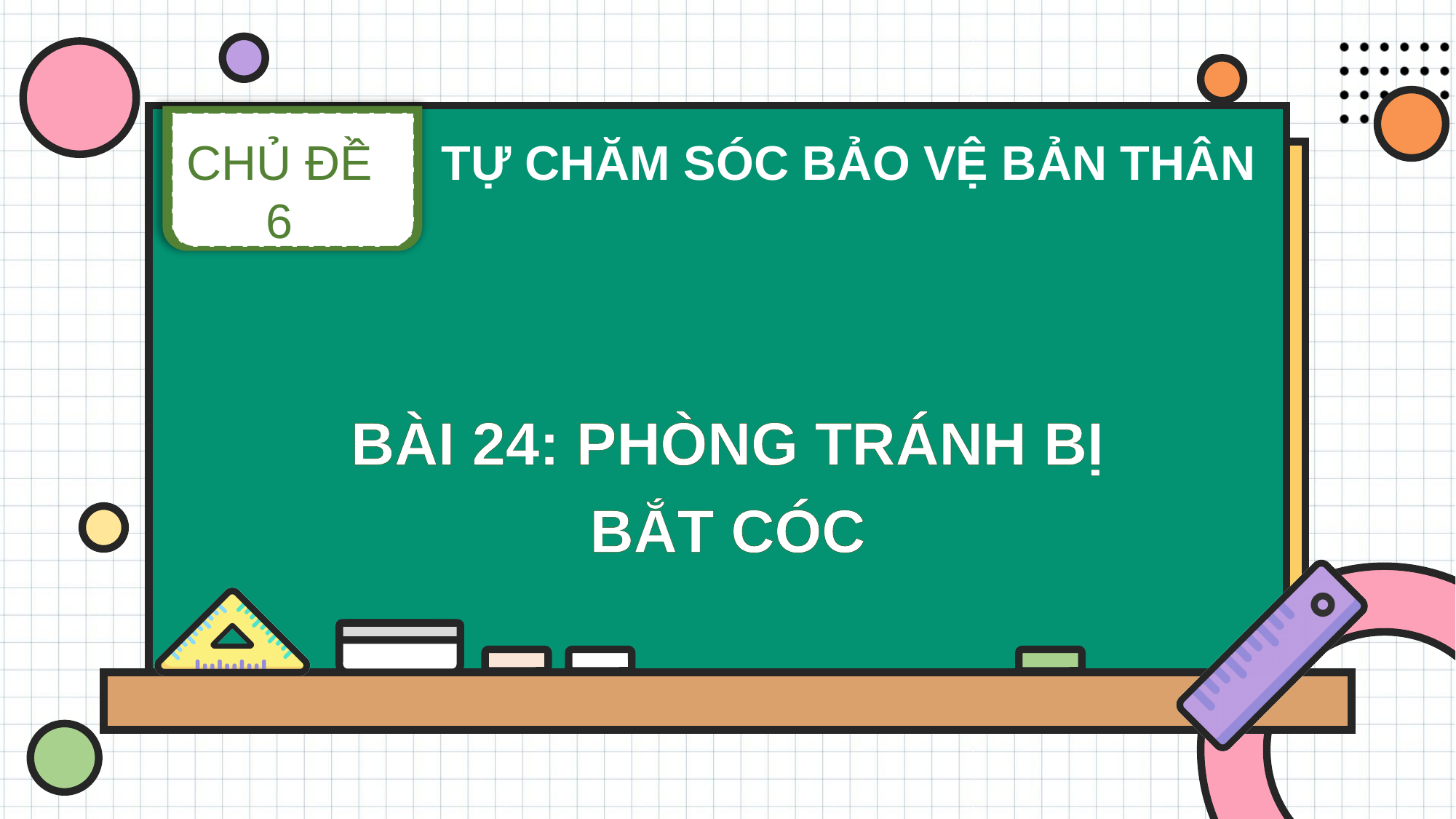

CHỦ ĐỀ 6
TỰ CHĂM SÓC BẢO VỆ BẢN THÂN
BÀI 24: PHÒNG TRÁNH BỊ BẮT CÓC